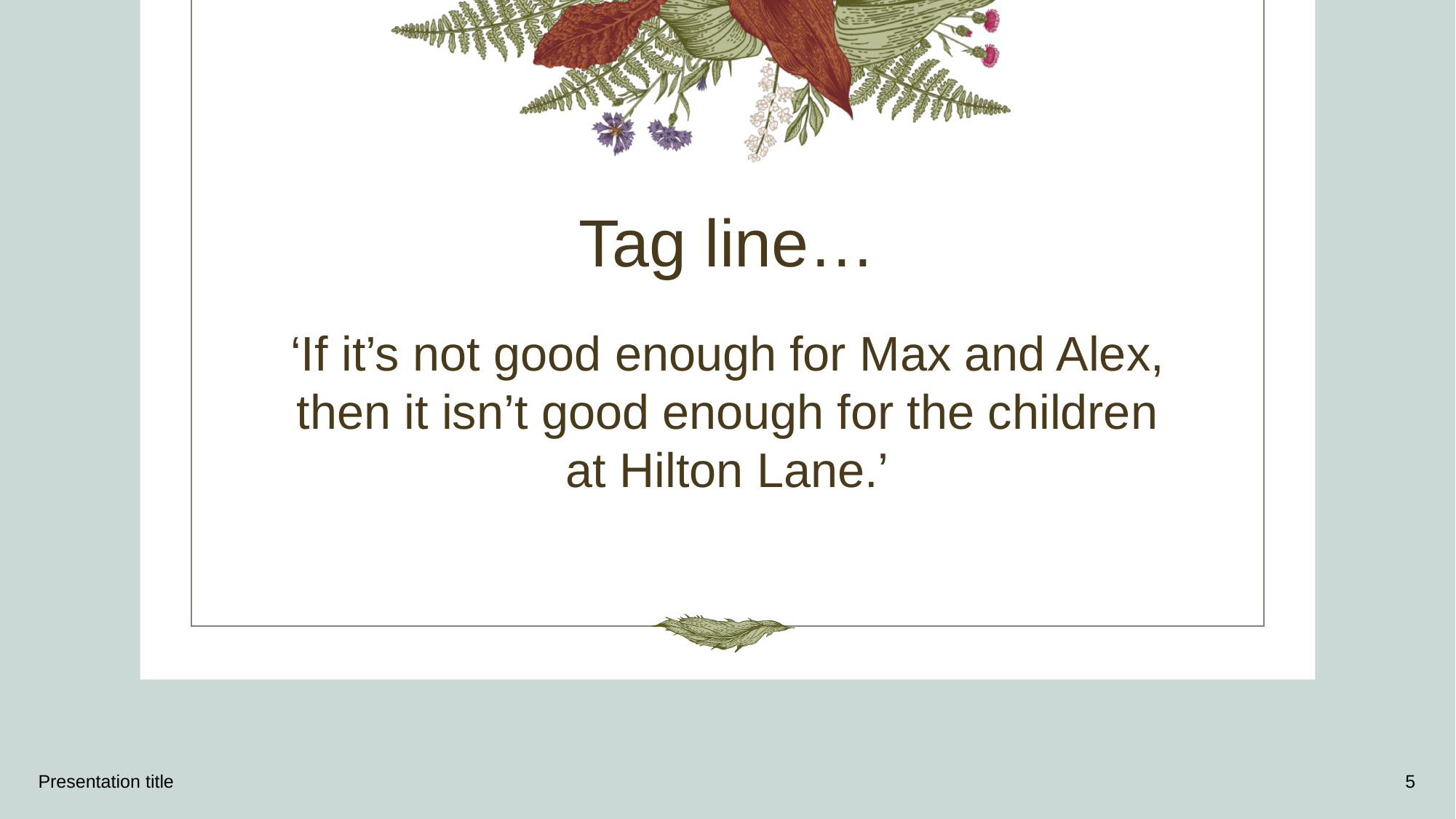

# Tag line…
‘If it’s not good enough for Max and Alex, then it isn’t good enough for the children at Hilton Lane.’
Presentation title
5